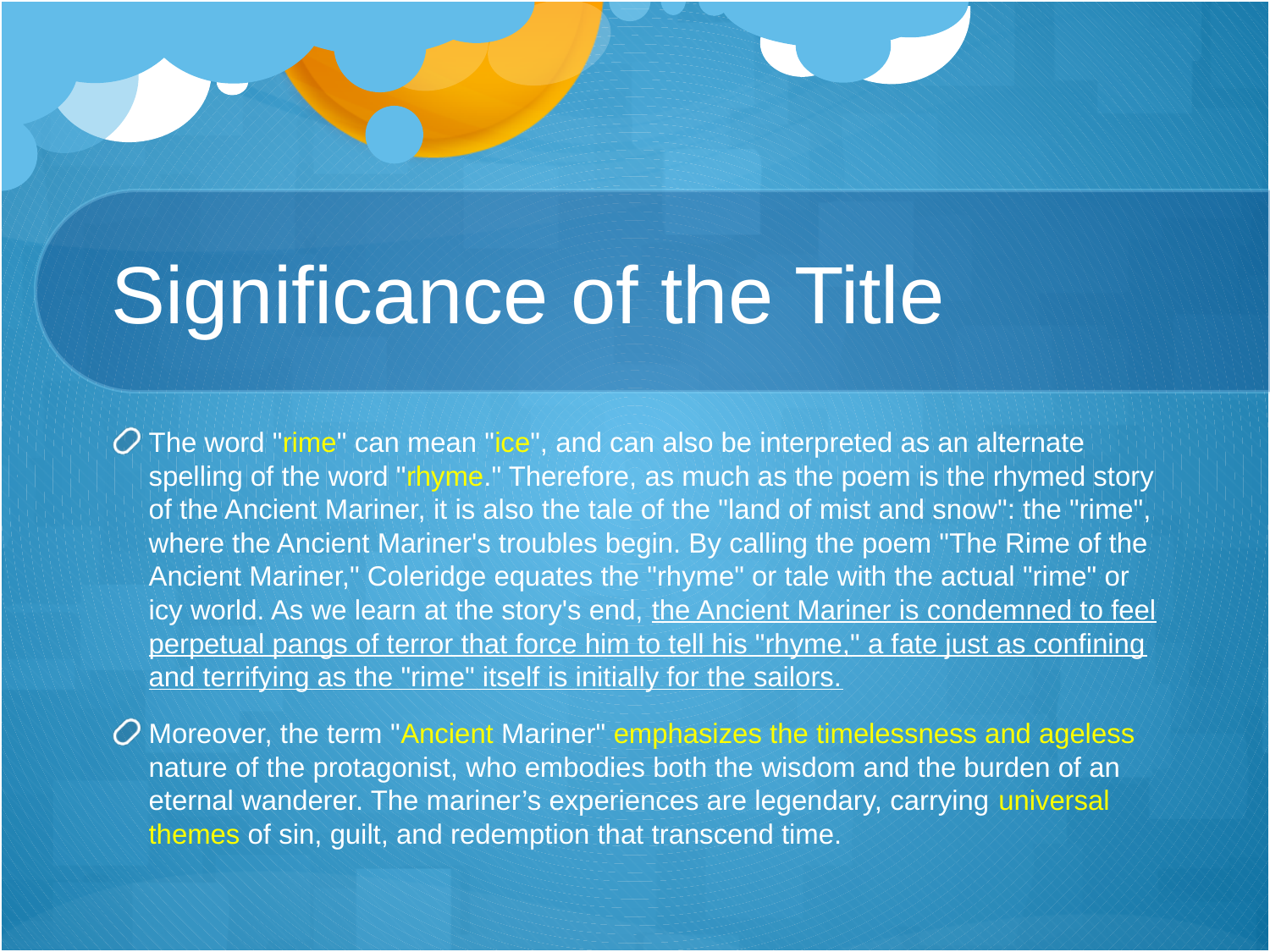

# Significance of the Title
The word "rime" can mean "ice", and can also be interpreted as an alternate spelling of the word "rhyme." Therefore, as much as the poem is the rhymed story of the Ancient Mariner, it is also the tale of the "land of mist and snow": the "rime", where the Ancient Mariner's troubles begin. By calling the poem "The Rime of the Ancient Mariner," Coleridge equates the "rhyme" or tale with the actual "rime" or icy world. As we learn at the story's end, the Ancient Mariner is condemned to feel perpetual pangs of terror that force him to tell his "rhyme," a fate just as confining and terrifying as the "rime" itself is initially for the sailors.
Moreover, the term "Ancient Mariner" emphasizes the timelessness and ageless nature of the protagonist, who embodies both the wisdom and the burden of an eternal wanderer. The mariner’s experiences are legendary, carrying universal themes of sin, guilt, and redemption that transcend time.